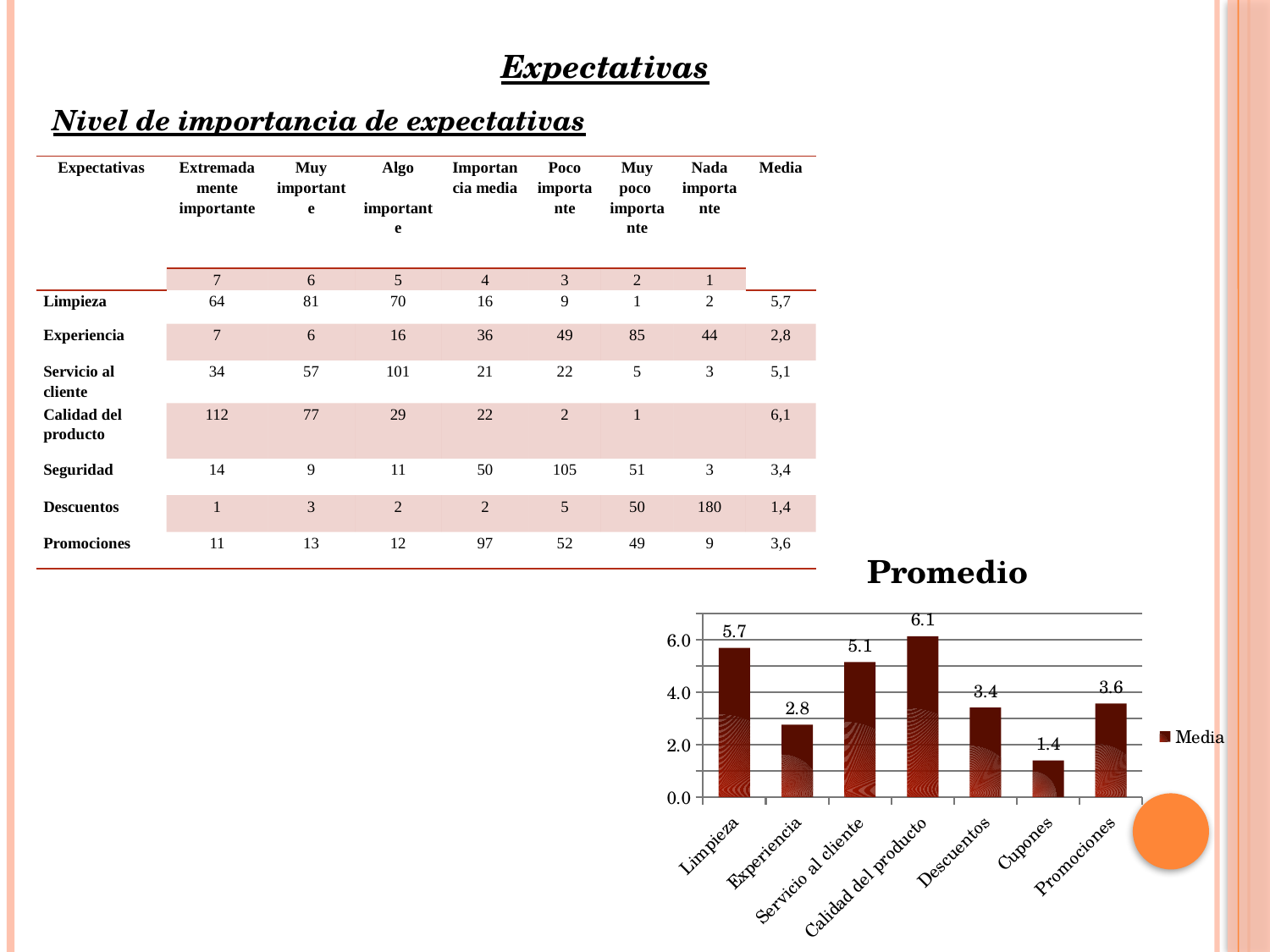

Expectativas
Nivel de importancia de expectativas
| Expectativas | Extremadamente importante | Muy importante | Algo importante | Importancia media | Poco importante | Muy poco importante | Nada importante | Media |
| --- | --- | --- | --- | --- | --- | --- | --- | --- |
|  | 7 | 6 | 5 | 4 | 3 | 2 | 1 |  |
| Limpieza | 64 | 81 | 70 | 16 | 9 | 1 | 2 | 5,7 |
| Experiencia | 7 | 6 | 16 | 36 | 49 | 85 | 44 | 2,8 |
| Servicio al cliente | 34 | 57 | 101 | 21 | 22 | 5 | 3 | 5,1 |
| Calidad del producto | 112 | 77 | 29 | 22 | 2 | 1 |  | 6,1 |
| Seguridad | 14 | 9 | 11 | 50 | 105 | 51 | 3 | 3,4 |
| Descuentos | 1 | 3 | 2 | 2 | 5 | 50 | 180 | 1,4 |
| Promociones | 11 | 13 | 12 | 97 | 52 | 49 | 9 | 3,6 |

### Chart: Promedio

| Category | Media |
|---|---|
| Limpieza | 5.674897119341564 |
| Experiencia | 2.757201646090535 |
| Servicio al cliente | 5.135802469135802 |
| Calidad del producto | 6.1193415637860085 |
| Descuentos | 3.403292181069959 |
| Cupones | 1.3909465020576133 |
| Promociones | 3.5637860082304527 |